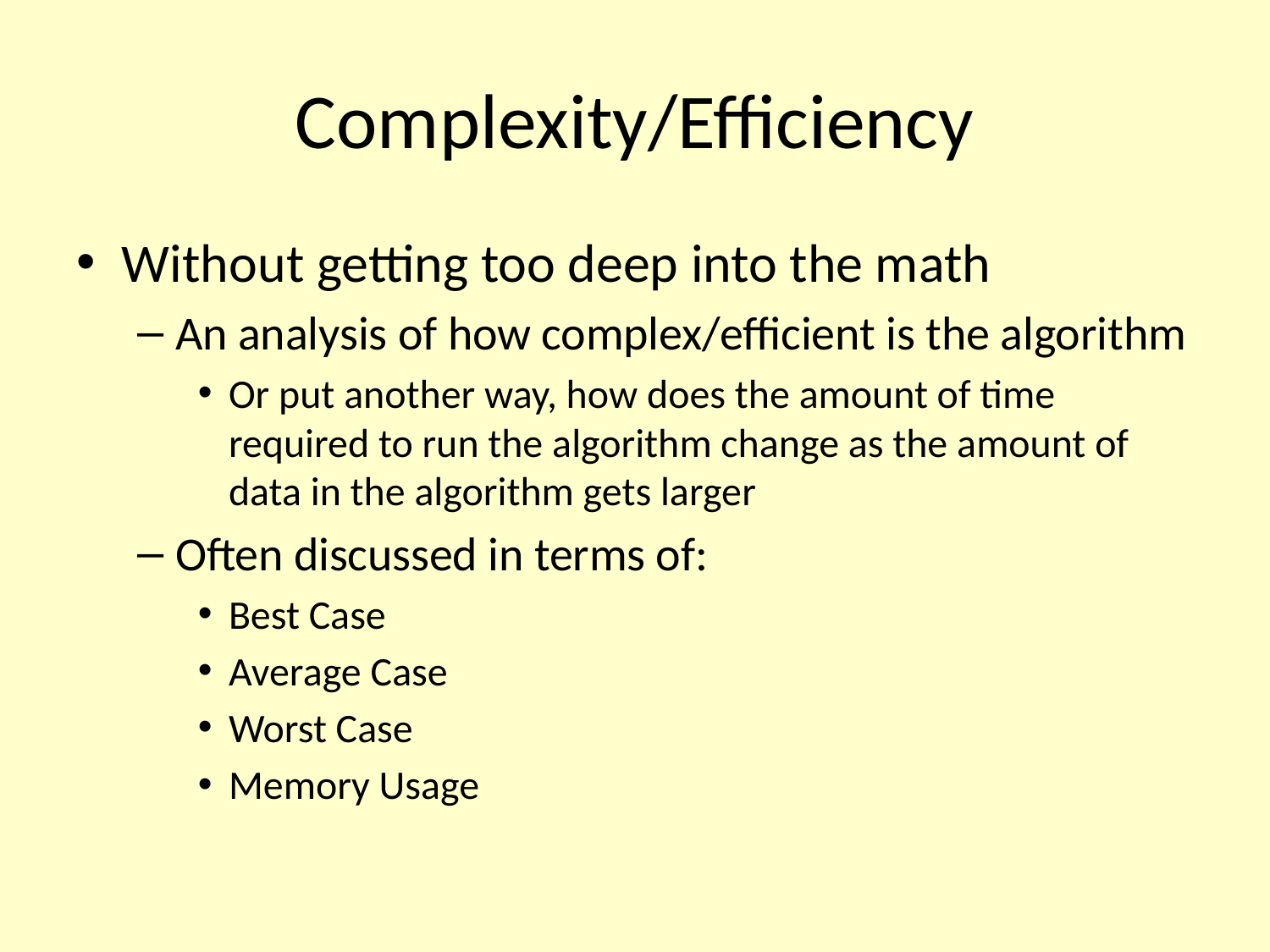

# Complexity/Efficiency
Without getting too deep into the math
An analysis of how complex/efficient is the algorithm
Or put another way, how does the amount of time required to run the algorithm change as the amount of data in the algorithm gets larger
Often discussed in terms of:
Best Case
Average Case
Worst Case
Memory Usage